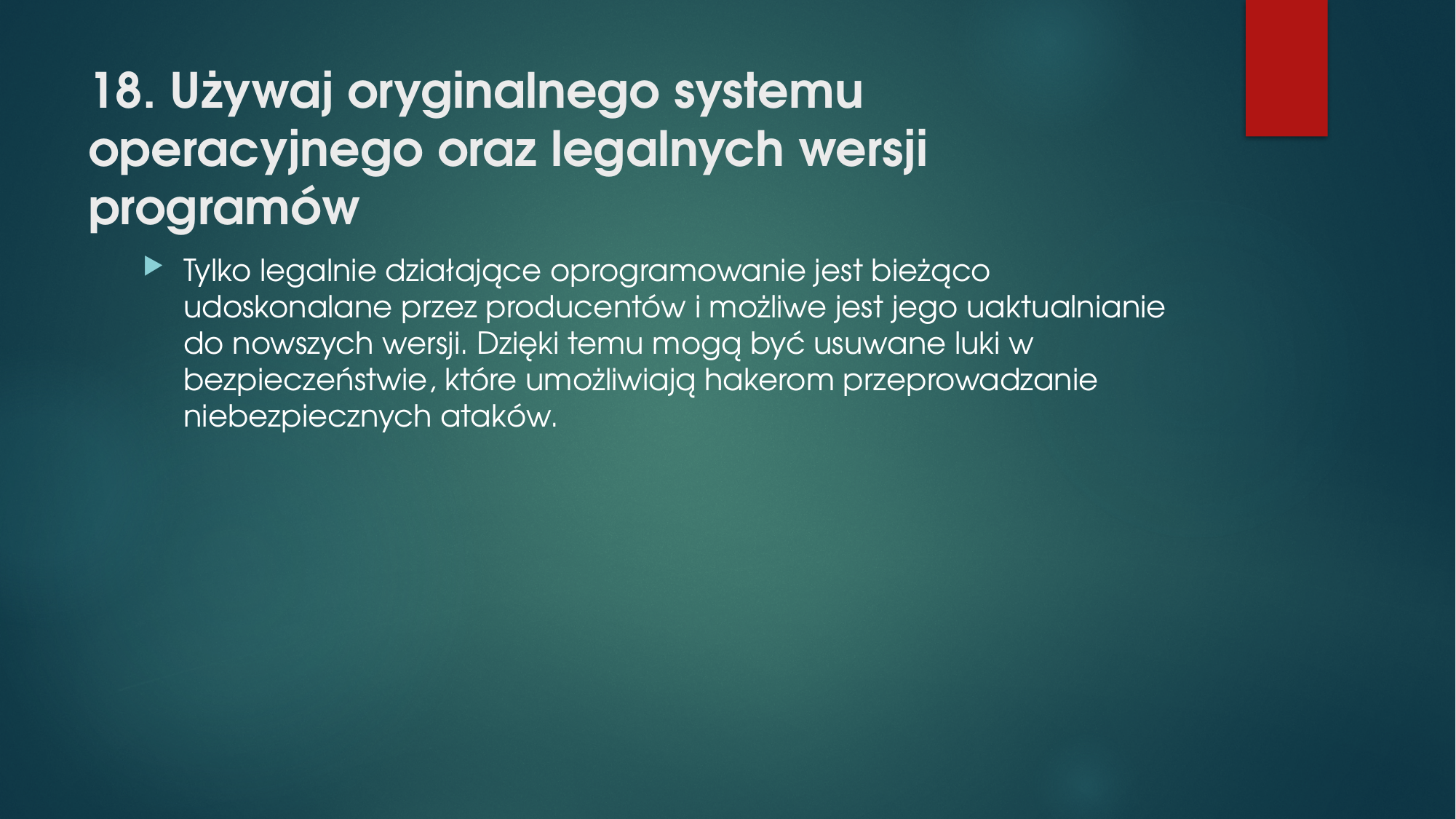

# 18. Używaj oryginalnego systemu operacyjnego oraz legalnych wersji programów
Tylko legalnie działające oprogramowanie jest bieżąco udoskonalane przez producentów i możliwe jest jego uaktualnianie do nowszych wersji. Dzięki temu mogą być usuwane luki w bezpieczeństwie, które umożliwiają hakerom przeprowadzanie niebezpiecznych ataków.